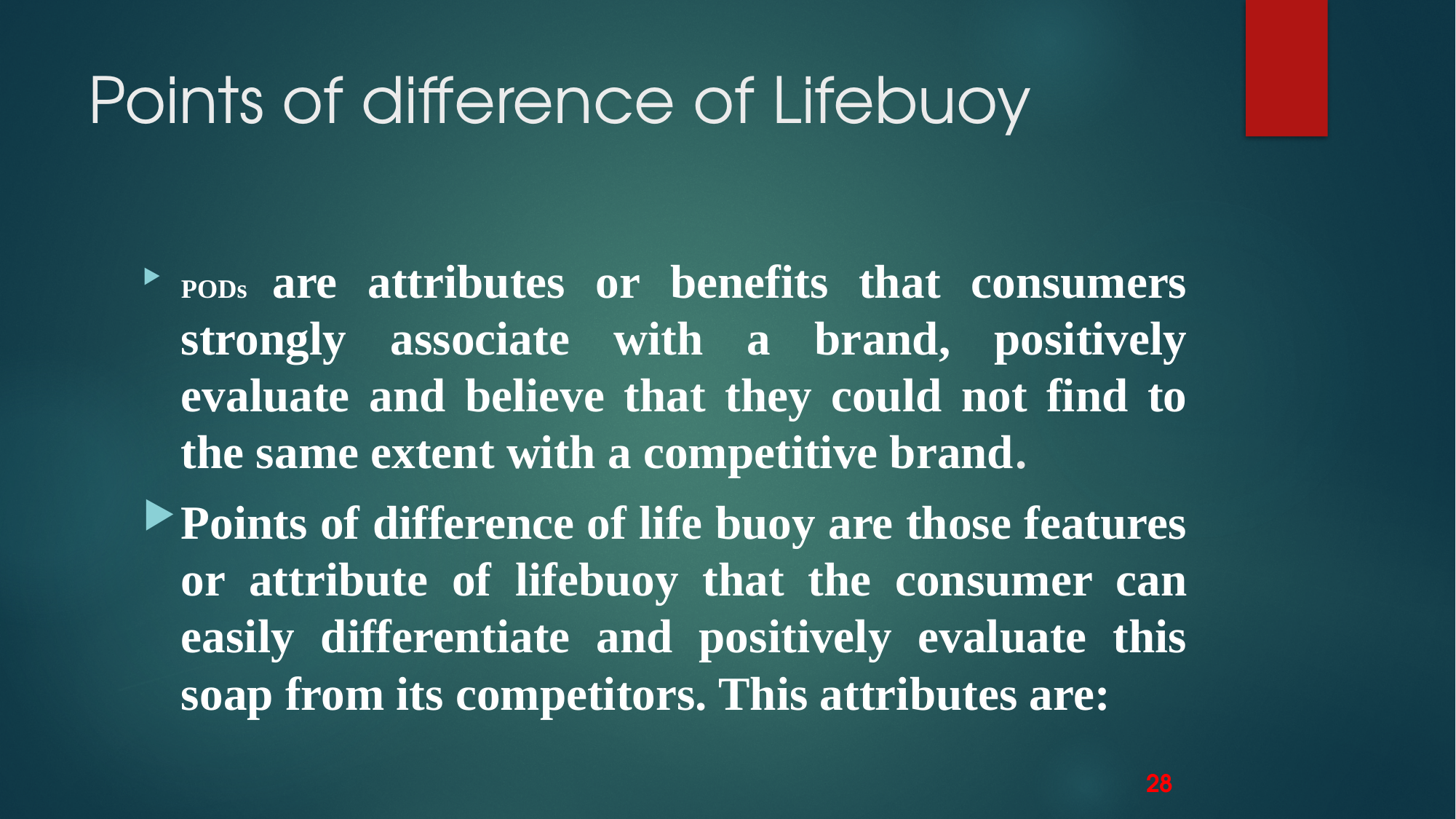

# Points of difference of Lifebuoy
PODs are attributes or benefits that consumers strongly associate with a brand, positively evaluate and believe that they could not find to the same extent with a competitive brand.
Points of difference of life buoy are those features or attribute of lifebuoy that the consumer can easily differentiate and positively evaluate this soap from its competitors. This attributes are:
28